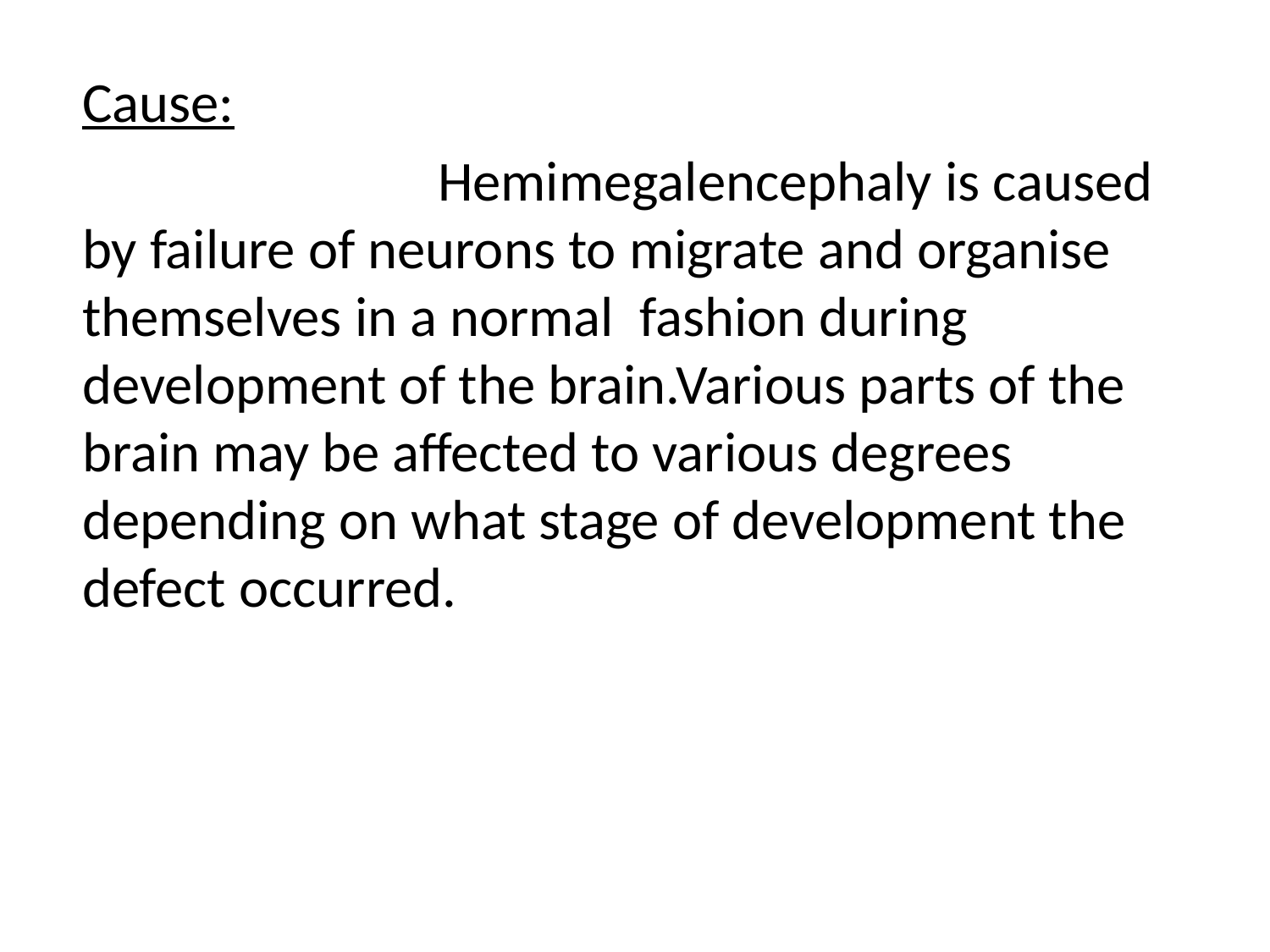

Cause:
                            Hemimegalencephaly is caused by failure of neurons to migrate and organise themselves in a normal  fashion during development of the brain.Various parts of the brain may be affected to various degrees depending on what stage of development the defect occurred.